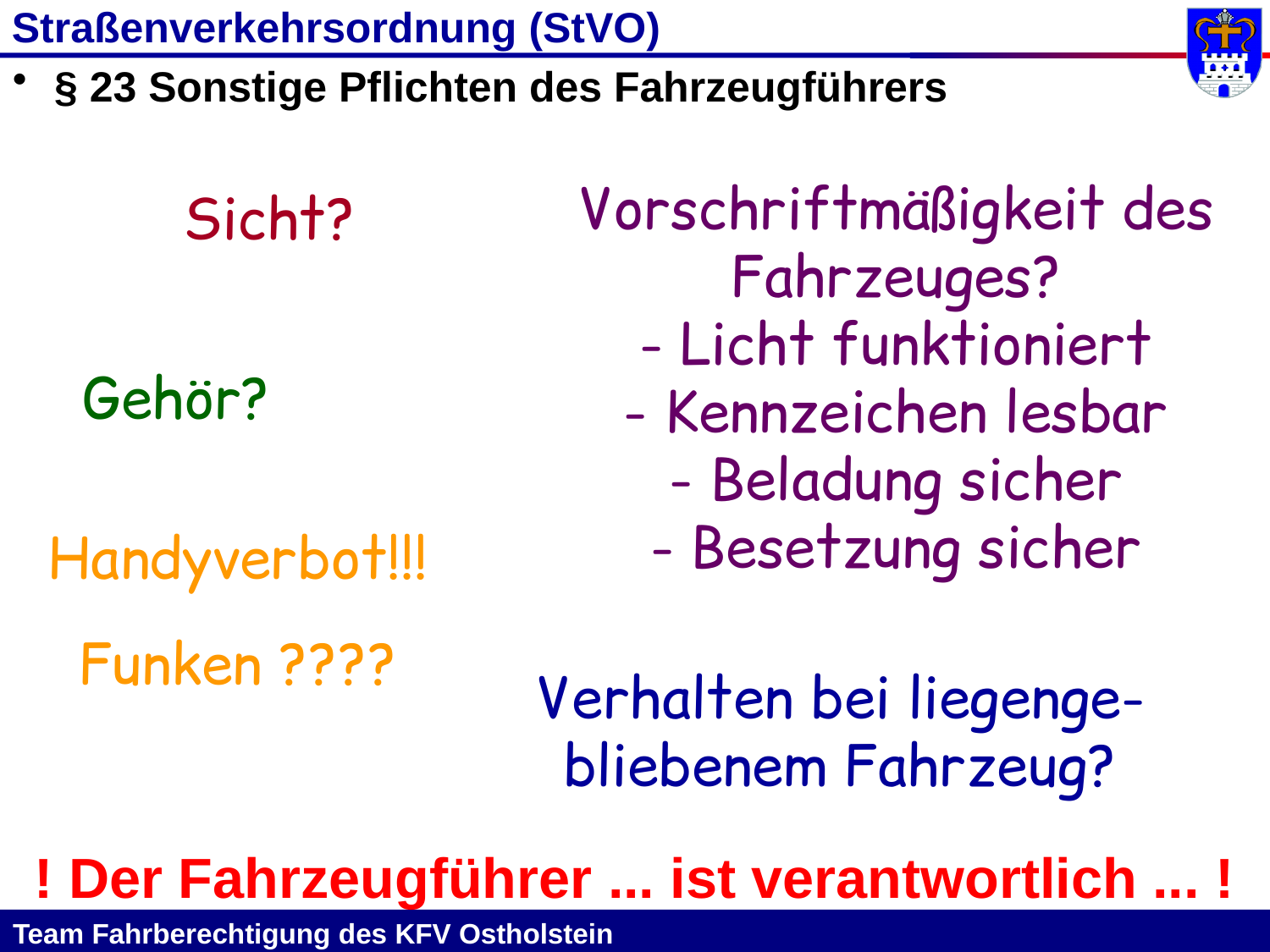

Straßenverkehrsordnung (StVO)

 § 23 Sonstige Pflichten des Fahrzeugführers
Vorschriftmäßigkeit des
Fahrzeuges?
- Licht funktioniert
- Kennzeichen lesbar
- Beladung sicher
- Besetzung sicher
Sicht?
Gehör?
Handyverbot!!!

Funken ????
Verhalten bei liegenge-
bliebenem Fahrzeug?
! Der Fahrzeugführer ... ist verantwortlich ... !
Team Fahrberechtigung des KFV Ostholstein											      				 							 21